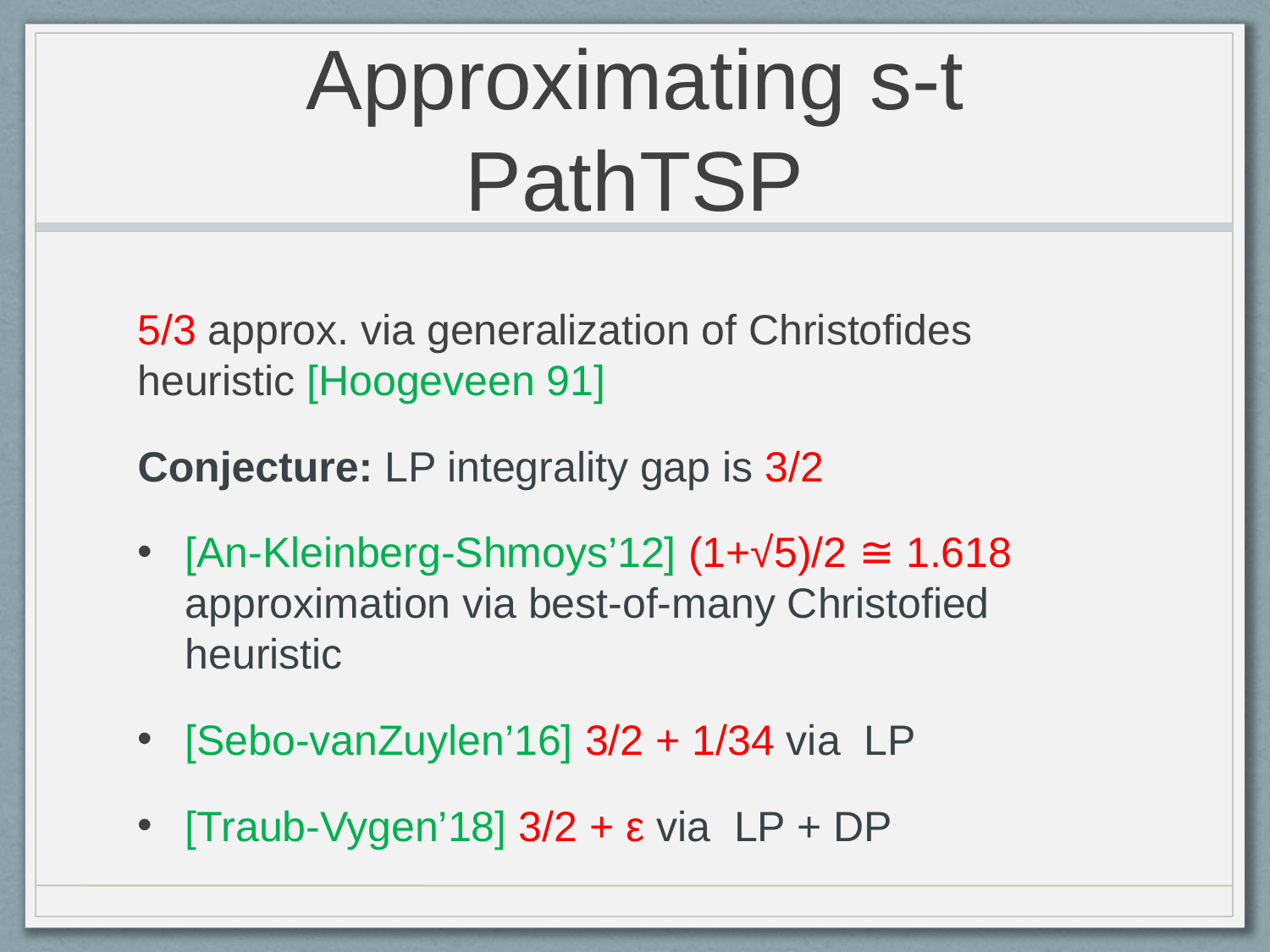

# Approximating s-t PathTSP
5/3 approx. via generalization of Christofides heuristic [Hoogeveen 91]
Conjecture: LP integrality gap is 3/2
[An-Kleinberg-Shmoys’12] (1+√5)/2 ≅ 1.618 approximation via best-of-many Christofied heuristic
[Sebo-vanZuylen’16] 3/2 + 1/34 via  LP
[Traub-Vygen’18] 3/2 + ε via  LP + DP